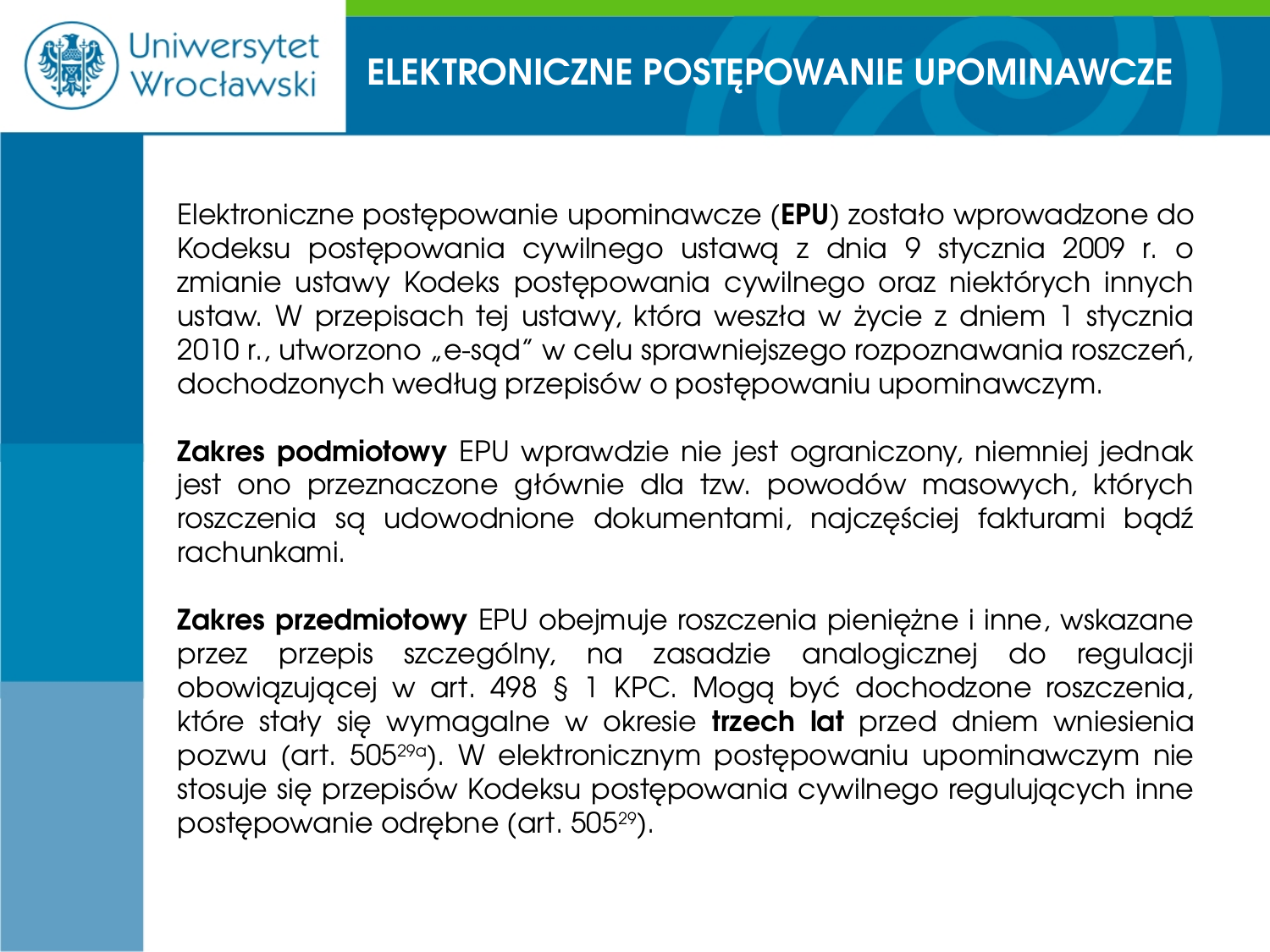

# ELEKTRONICZNE POSTĘPOWANIE UPOMINAWCZE

Elektroniczne postępowanie upominawcze (EPU) zostało wprowadzone do Kodeksu postępowania cywilnego ustawą z dnia 9 stycznia 2009 r. o zmianie ustawy Kodeks postępowania cywilnego oraz niektórych innych ustaw. W przepisach tej ustawy, która weszła w życie z dniem 1 stycznia 2010 r., utworzono „e-sąd” w celu sprawniejszego rozpoznawania roszczeń, dochodzonych według przepisów o postępowaniu upominawczym.

Zakres podmiotowy EPU wprawdzie nie jest ograniczony, niemniej jednak jest ono przeznaczone głównie dla tzw. powodów masowych, których roszczenia są udowodnione dokumentami, najczęściej fakturami bądź rachunkami.

Zakres przedmiotowy EPU obejmuje roszczenia pieniężne i inne, wskazane przez przepis szczególny, na zasadzie analogicznej do regulacji obowiązującej w art. 498 § 1 KPC. Mogą być dochodzone roszczenia, które stały się wymagalne w okresie trzech lat przed dniem wniesienia pozwu (art. 50529a). W elektronicznym postępowaniu upominawczym nie stosuje się przepisów Kodeksu postępowania cywilnego regulujących inne postępowanie odrębne (art. 50529).